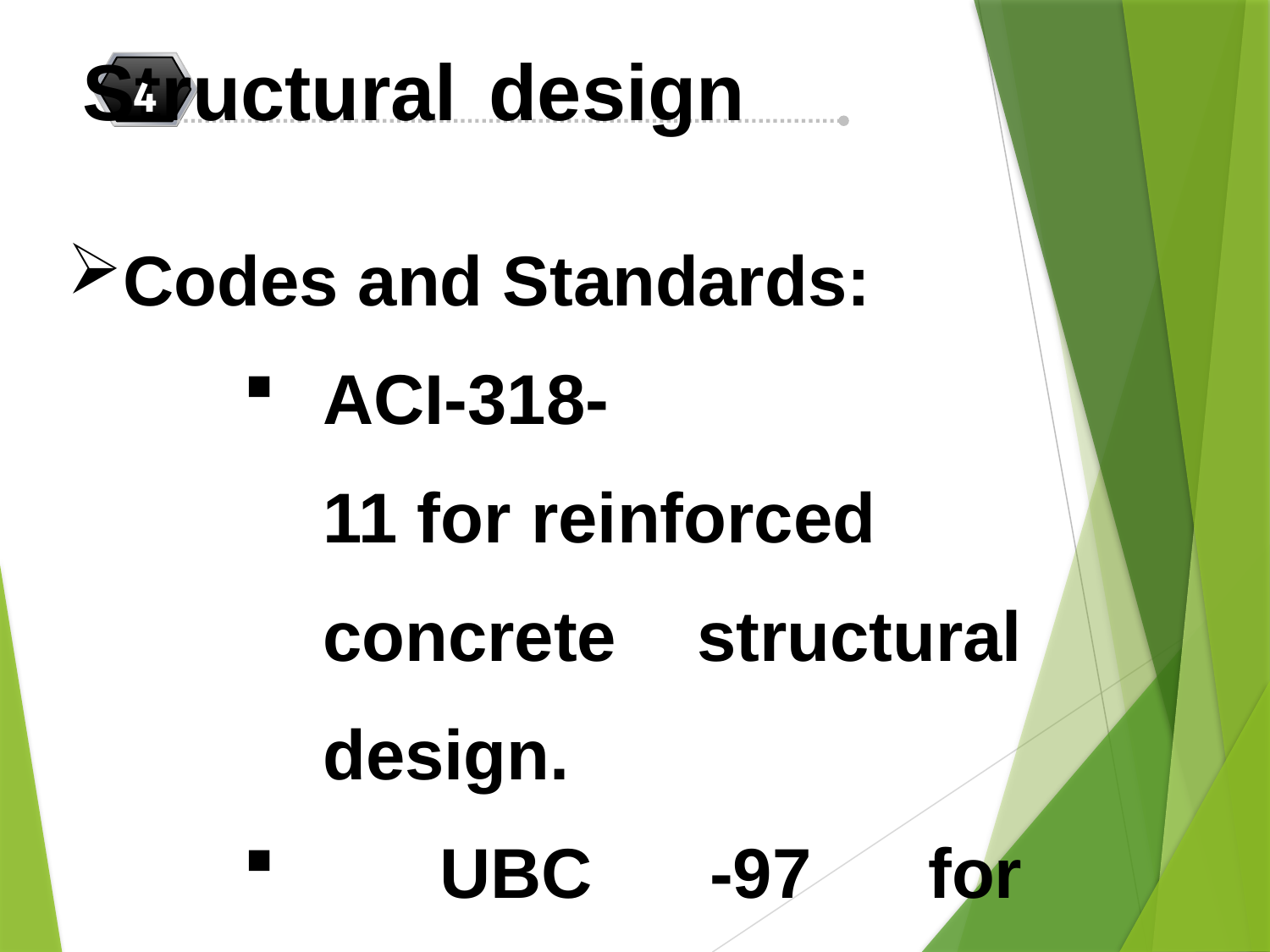

Structural design

4

Codes and Standards:
ACI-318-11.for.reinforced concrete structural design.
 UBC -97 for earthquake design.
 ASCE.7.2010.for.load combinations